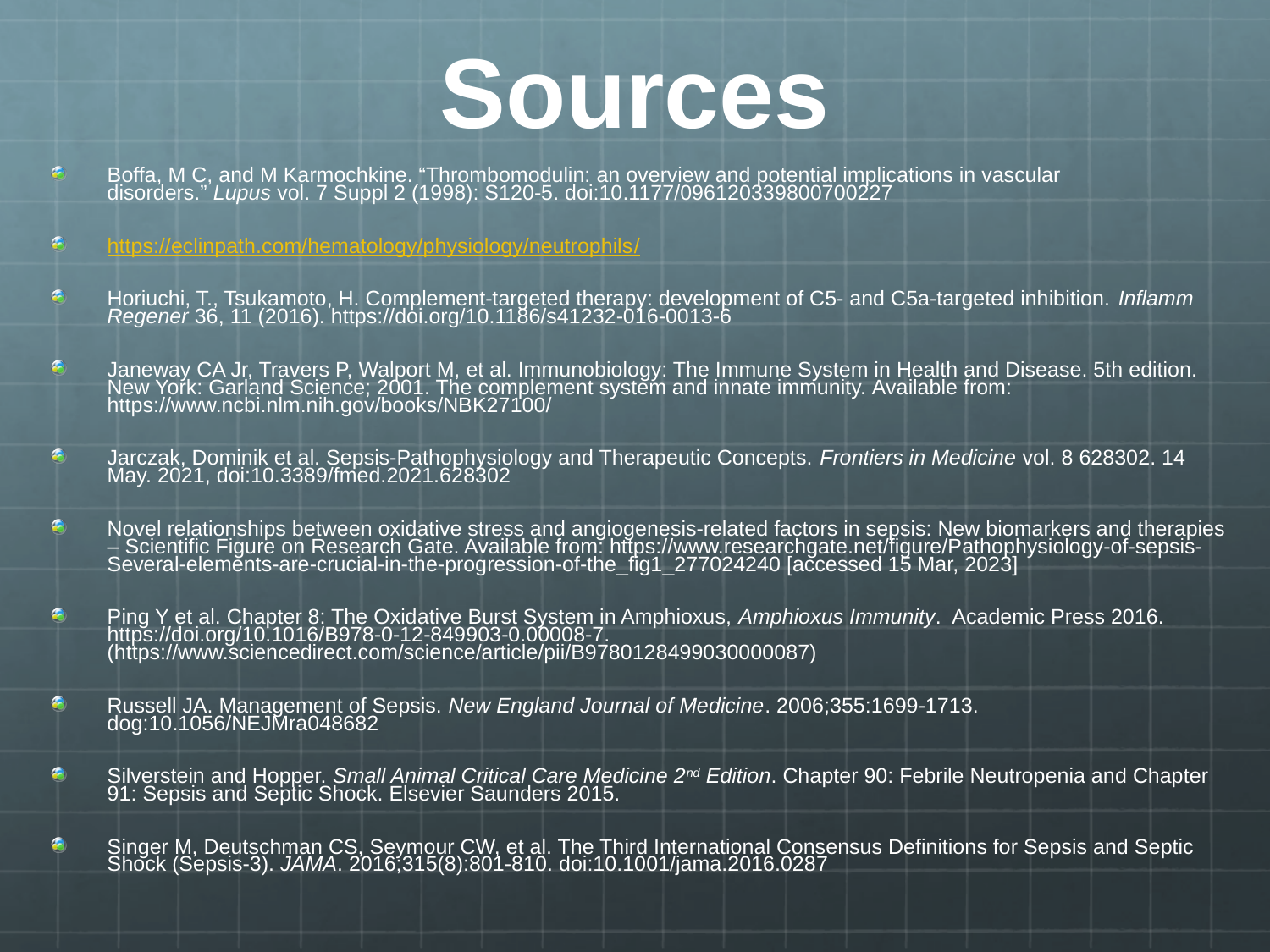

# Sources
Boffa, M C, and M Karmochkine. “Thrombomodulin: an overview and potential implications in vascular disorders.” Lupus vol. 7 Suppl 2 (1998): S120-5. doi:10.1177/096120339800700227
https://eclinpath.com/hematology/physiology/neutrophils/
Horiuchi, T., Tsukamoto, H. Complement-targeted therapy: development of C5- and C5a-targeted inhibition. Inflamm Regener 36, 11 (2016). https://doi.org/10.1186/s41232-016-0013-6
Janeway CA Jr, Travers P, Walport M, et al. Immunobiology: The Immune System in Health and Disease. 5th edition. New York: Garland Science; 2001. The complement system and innate immunity. Available from: https://www.ncbi.nlm.nih.gov/books/NBK27100/
Jarczak, Dominik et al. Sepsis-Pathophysiology and Therapeutic Concepts. Frontiers in Medicine vol. 8 628302. 14 May. 2021, doi:10.3389/fmed.2021.628302
Novel relationships between oxidative stress and angiogenesis-related factors in sepsis: New biomarkers and therapies – Scientific Figure on Research Gate. Available from: https://www.researchgate.net/figure/Pathophysiology-of-sepsis-Several-elements-are-crucial-in-the-progression-of-the_fig1_277024240 [accessed 15 Mar, 2023]
Ping Y et al. Chapter 8: The Oxidative Burst System in Amphioxus, Amphioxus Immunity.  Academic Press 2016. https://doi.org/10.1016/B978-0-12-849903-0.00008-7. (https://www.sciencedirect.com/science/article/pii/B9780128499030000087)
Russell JA. Management of Sepsis. New England Journal of Medicine. 2006;355:1699-1713. dog:10.1056/NEJMra048682
Silverstein and Hopper. Small Animal Critical Care Medicine 2nd Edition. Chapter 90: Febrile Neutropenia and Chapter 91: Sepsis and Septic Shock. Elsevier Saunders 2015.
Singer M, Deutschman CS, Seymour CW, et al. The Third International Consensus Definitions for Sepsis and Septic Shock (Sepsis-3). JAMA. 2016;315(8):801-810. doi:10.1001/jama.2016.0287